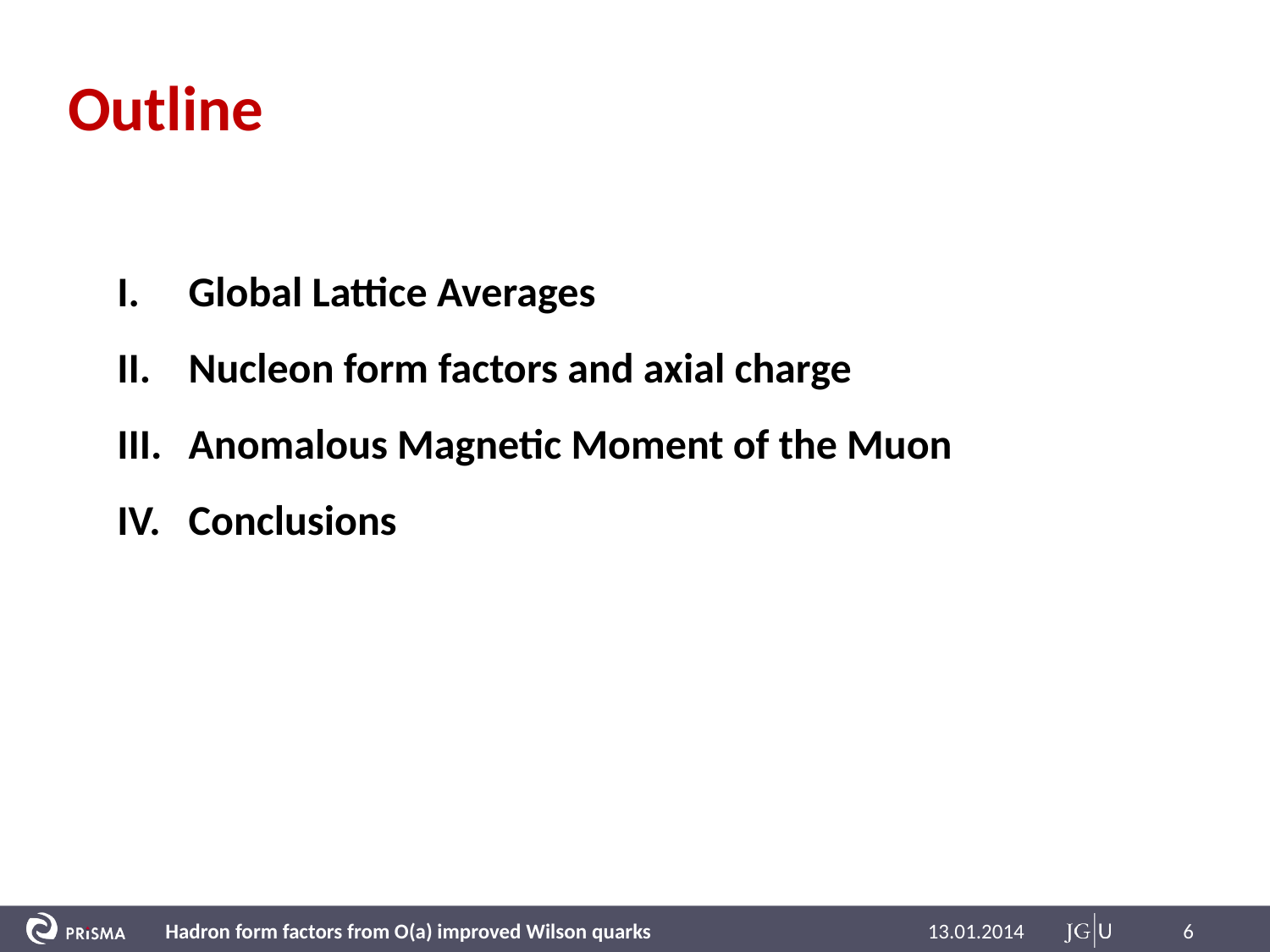

Outline
Global Lattice Averages
Nucleon form factors and axial charge
Anomalous Magnetic Moment of the Muon
Conclusions
Hadron form factors from O(a) improved Wilson quarks
13.01.2014
6